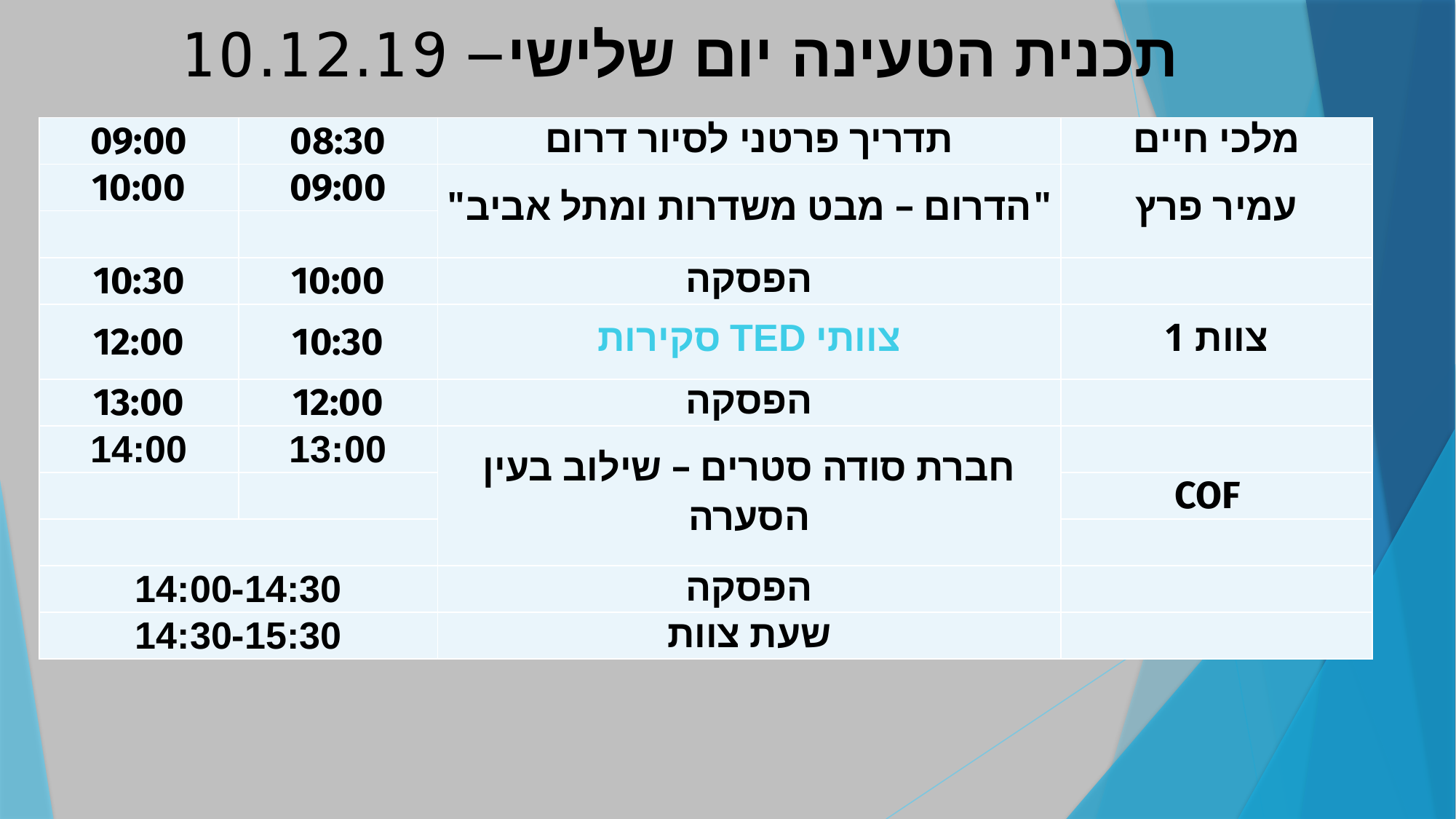

תכנית הטעינה יום שלישי– 10.12.19
| 09:00 | 08:30 | תדריך פרטני לסיור דרום | מלכי חיים |
| --- | --- | --- | --- |
| 10:00 | 09:00 | "הדרום – מבט משדרות ומתל אביב" | עמיר פרץ |
|  |  |  |  |
| 10:30 | 10:00 | הפסקה |  |
| 12:00 | 10:30 | סקירות TED צוותי | צוות 1 |
| 13:00 | 12:00 | הפסקה |  |
| 14:00 | 13:00 | חברת סודה סטרים – שילוב בעין הסערה |  |
|  |  |  | COF |
|  |  |  |  |
| 14:00-14:30 |  | הפסקה |  |
| 14:30-15:30 |  | שעת צוות |  |